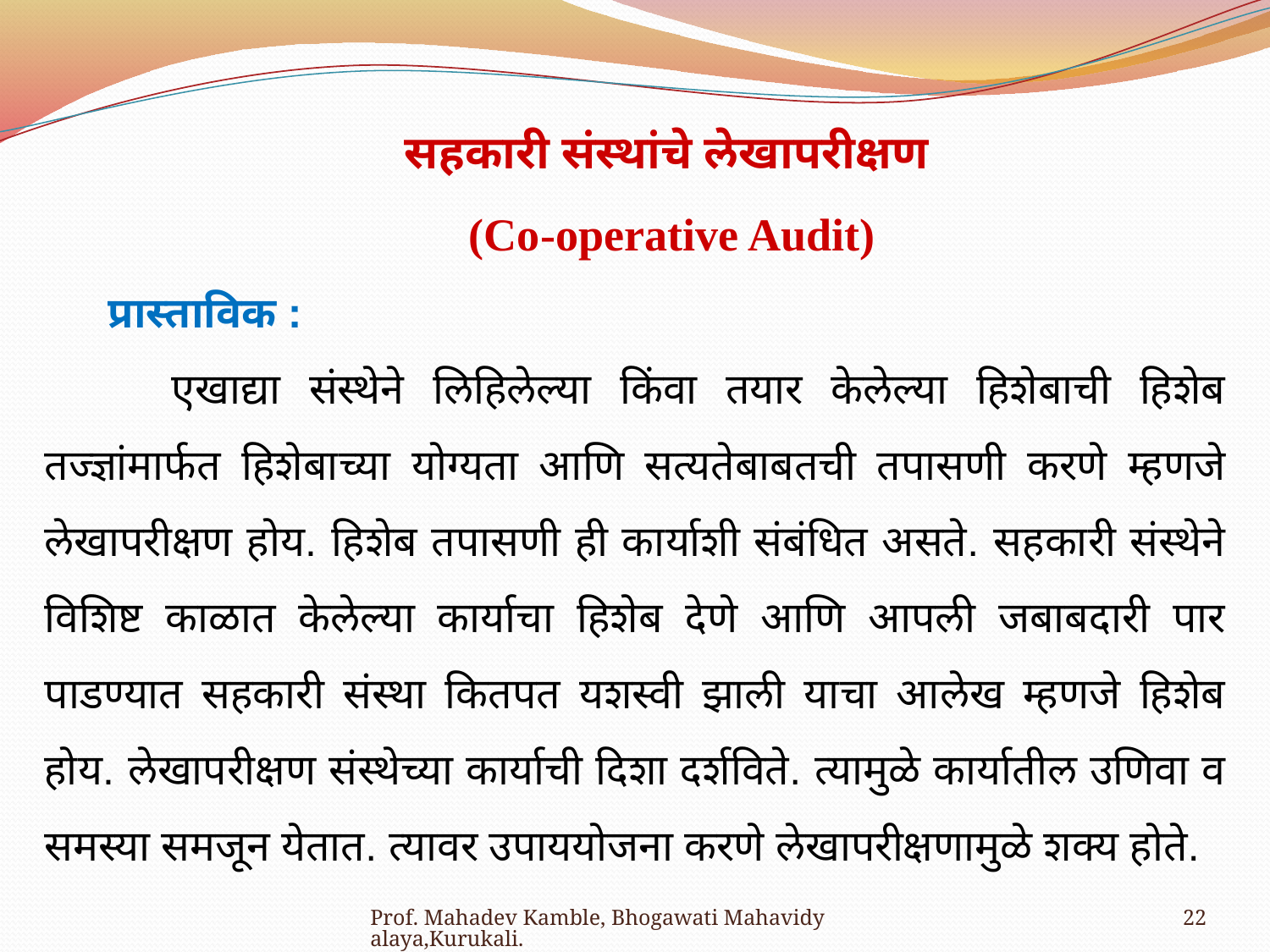

सहकारी संस्थांचे लेखापरीक्षण
 (Co-operative Audit)
प्रास्ताविक :
	एखाद्या संस्थेने लिहिलेल्या किंवा तयार केलेल्या हिशेबाची हिशेब तज्ज्ञांमार्फत हिशेबाच्या योग्यता आणि सत्यतेबाबतची तपासणी करणे म्हणजे लेखापरीक्षण होय. हिशेब तपासणी ही कार्याशी संबंधित असते. सहकारी संस्थेने विशिष्ट काळात केलेल्या कार्याचा हिशेब देणे आणि आपली जबाबदारी पार पाडण्यात सहकारी संस्था कितपत यशस्वी झाली याचा आलेख म्हणजे हिशेब होय. लेखापरीक्षण संस्थेच्या कार्याची दिशा दर्शविते. त्यामुळे कार्यातील उणिवा व समस्या समजून येतात. त्यावर उपाययोजना करणे लेखापरीक्षणामुळे शक्य होते.
Prof. Mahadev Kamble, Bhogawati Mahavidyalaya,Kurukali.
22